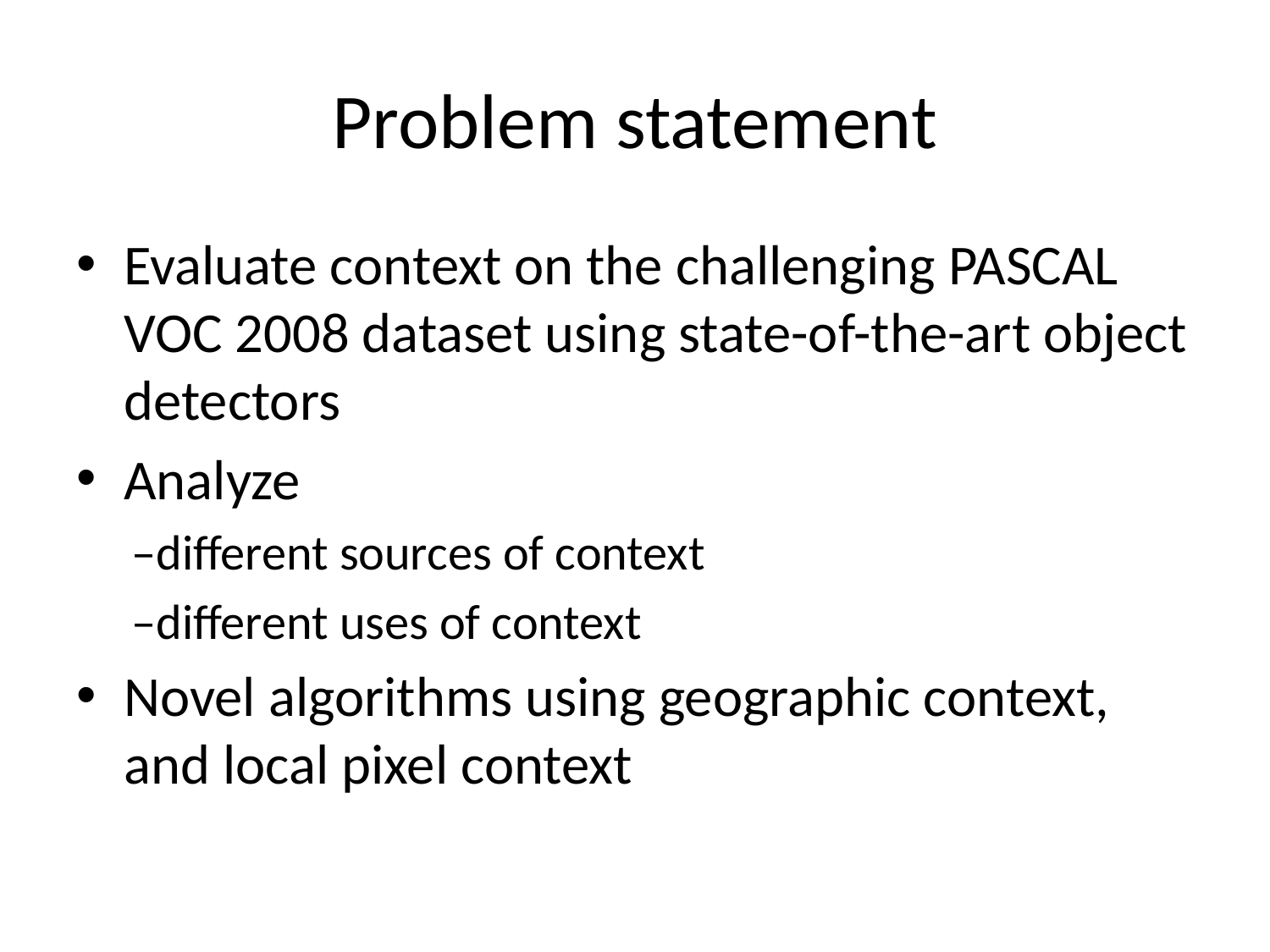

# Problem statement
Evaluate context on the challenging PASCAL VOC 2008 dataset using state-of-the-art object detectors
Analyze
–different sources of context
–different uses of context
Novel algorithms using geographic context, and local pixel context